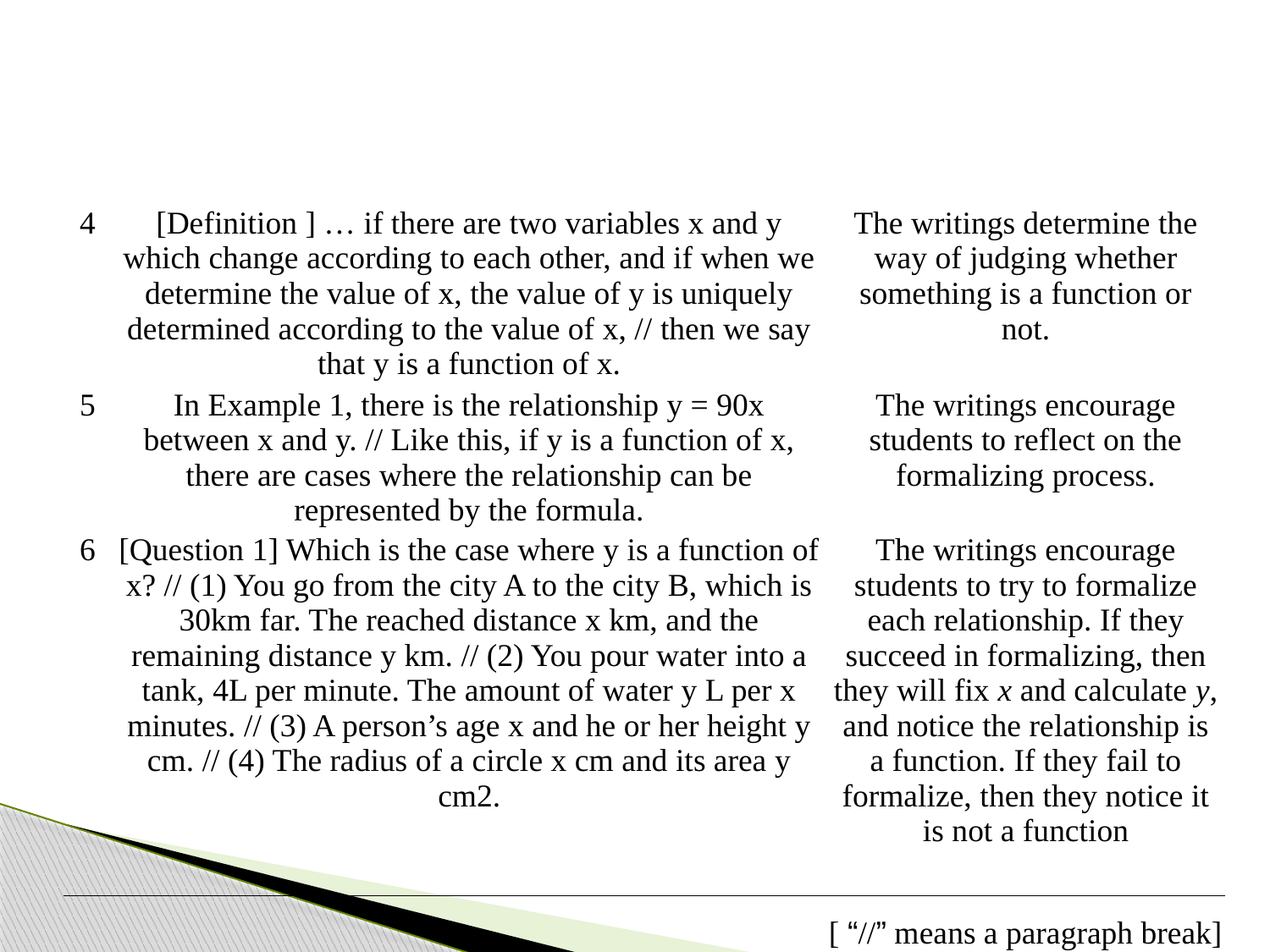

#
| 4 | [Definition ] … if there are two variables x and y which change according to each other, and if when we determine the value of x, the value of y is uniquely determined according to the value of x, // then we say that y is a function of x. | The writings determine the way of judging whether something is a function or not. |
| --- | --- | --- |
| 5 | In Example 1, there is the relationship y = 90x between x and y. // Like this, if y is a function of x, there are cases where the relationship can be represented by the formula. | The writings encourage students to reflect on the formalizing process. |
| 6 | [Question 1] Which is the case where y is a function of x? // (1) You go from the city A to the city B, which is 30km far. The reached distance x km, and the remaining distance y km. // (2) You pour water into a tank, 4L per minute. The amount of water y L per x minutes. // (3) A person’s age x and he or her height y cm. // (4) The radius of a circle x cm and its area y cm2. | The writings encourage students to try to formalize each relationship. If they succeed in formalizing, then they will fix x and calculate y, and notice the relationship is a function. If they fail to formalize, then they notice it is not a function |
[ “//” means a paragraph break]